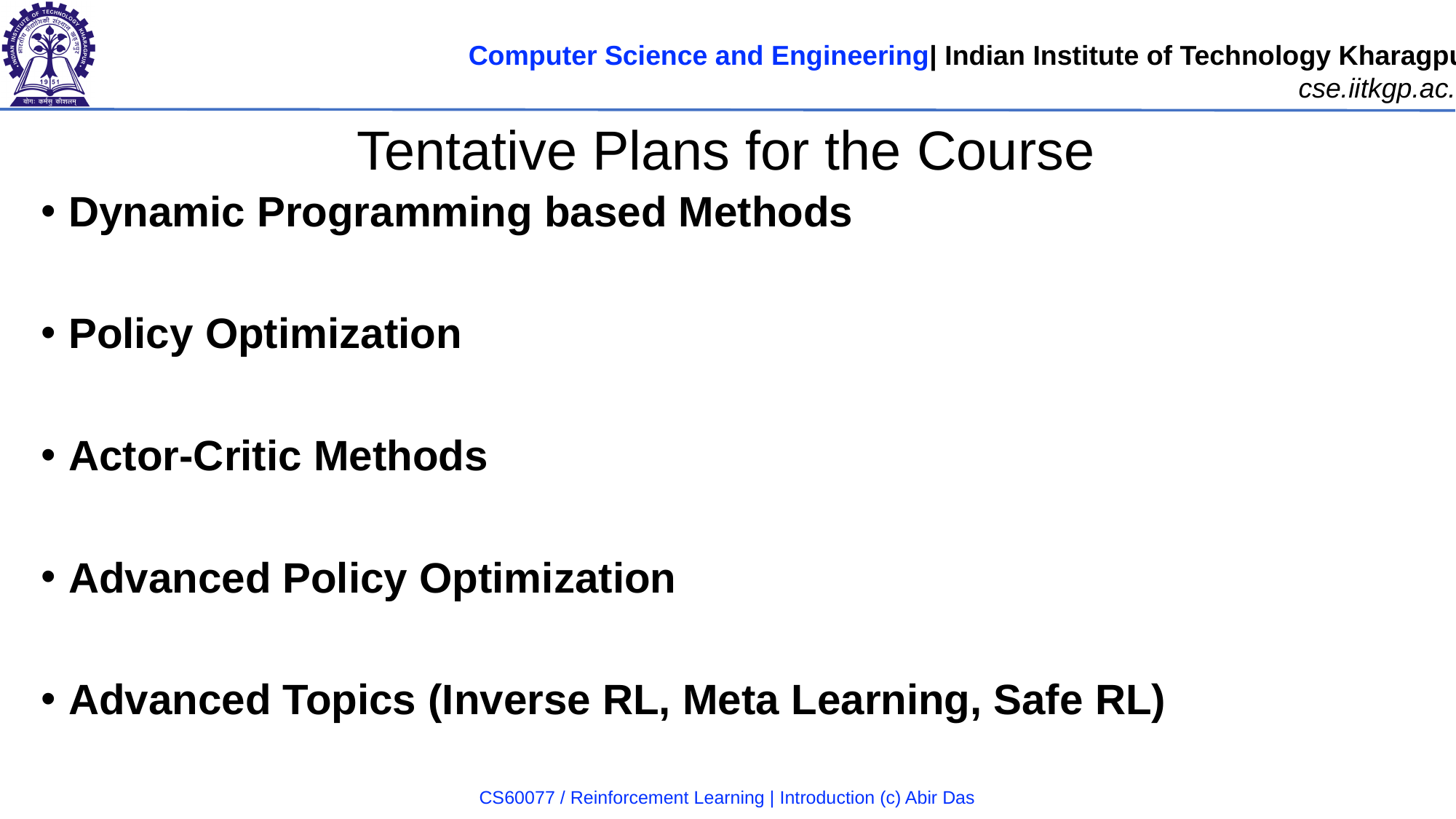

# Tentative Plans for the Course

Dynamic Programming based Methods

Policy Optimization

Actor-Critic Methods

Advanced Policy Optimization

Advanced Topics (Inverse RL, Meta Learning, Safe RL)
CS60077 / Reinforcement Learning | Introduction (c) Abir Das